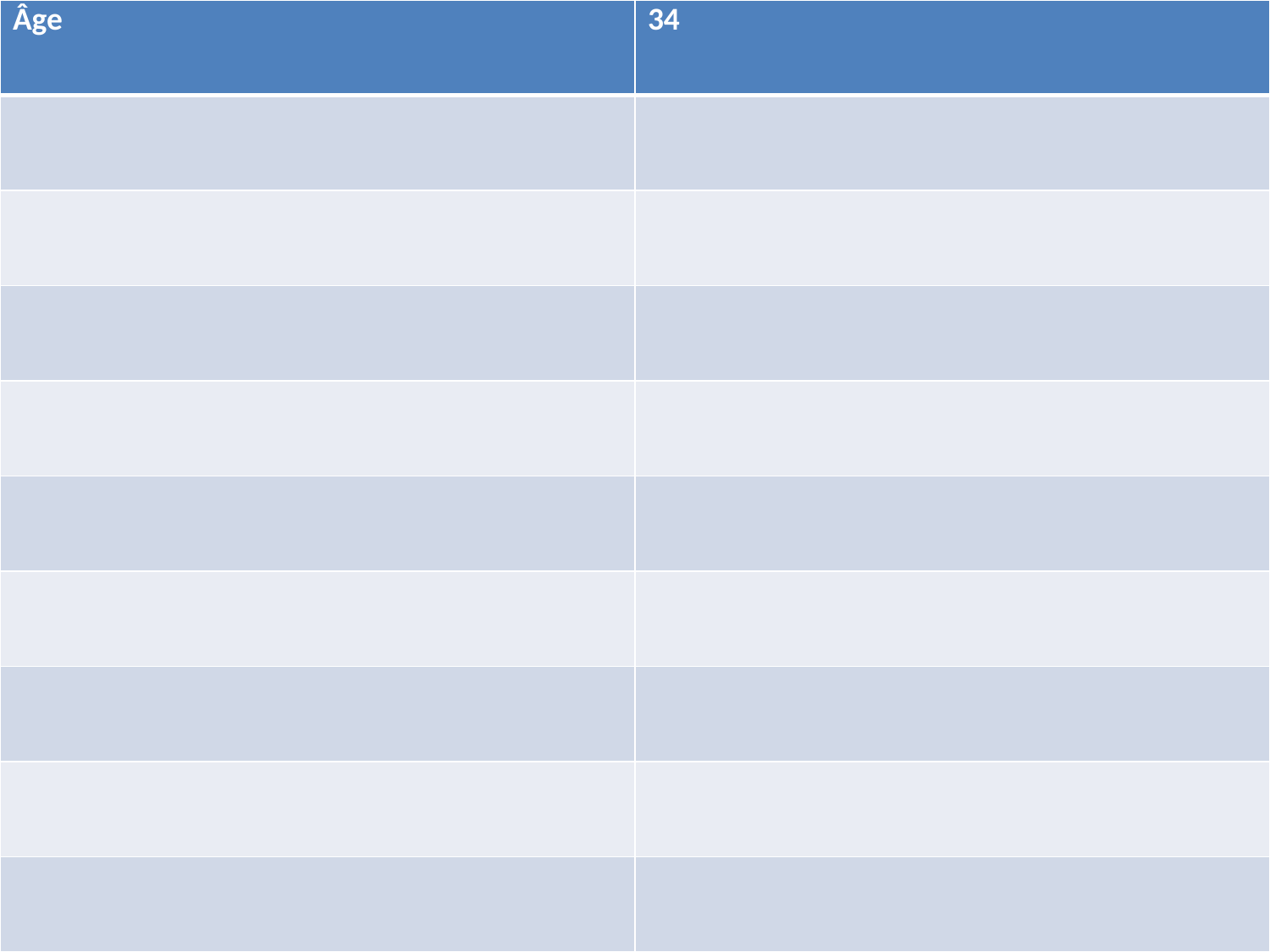

| Âge | 34 |
| --- | --- |
|  |  |
|  |  |
|  |  |
|  |  |
|  |  |
|  |  |
|  |  |
|  |  |
|  |  |